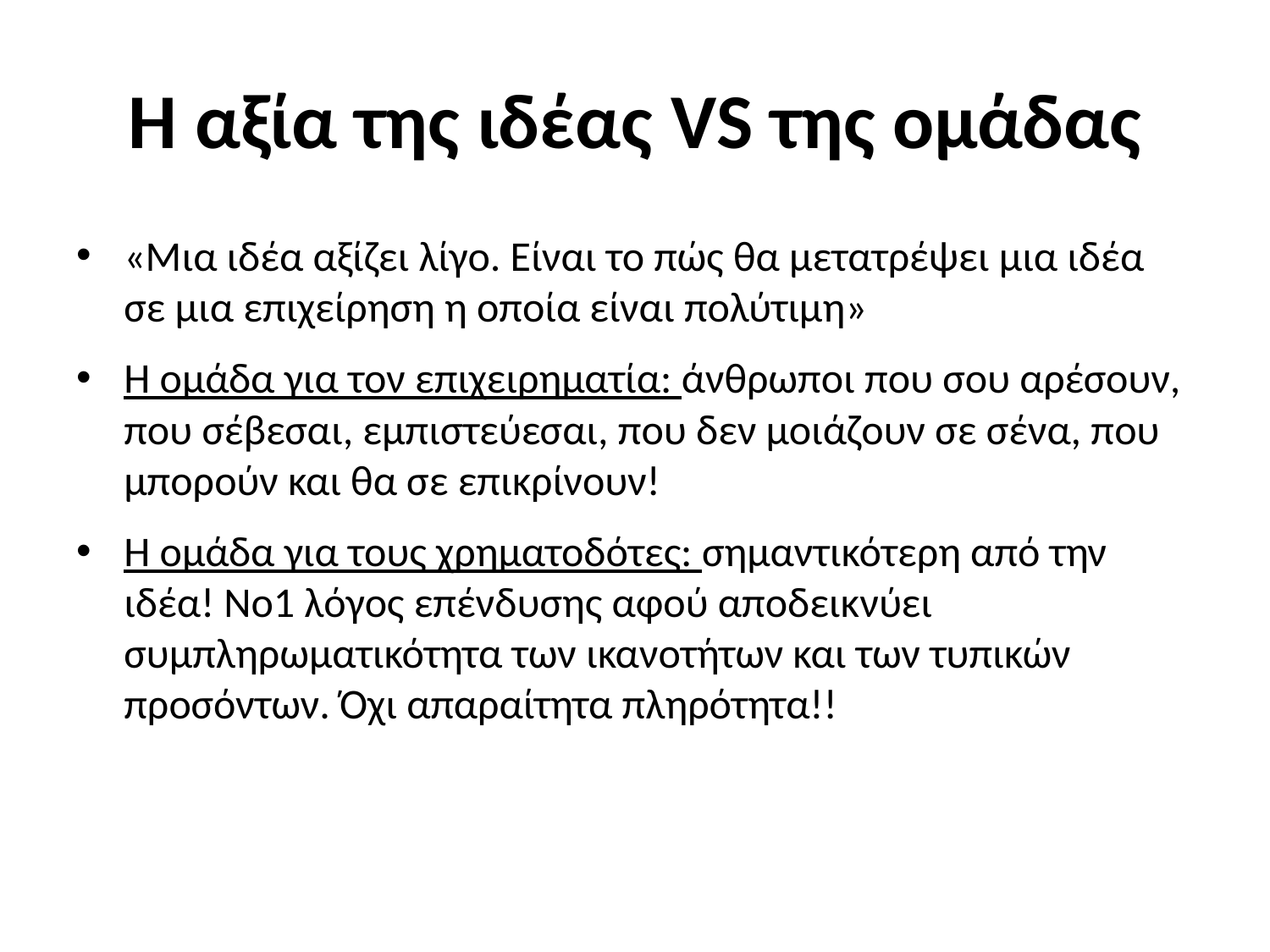

# Η αξία της ιδέας VS της ομάδας
«Μια ιδέα αξίζει λίγο. Είναι το πώς θα μετατρέψει μια ιδέα
σε μια επιχείρηση η οποία είναι πολύτιμη»
Η ομάδα για τον επιχειρηματία: άνθρωποι που σου αρέσουν, που σέβεσαι, εμπιστεύεσαι, που δεν μοιάζουν σε σένα, που μπορούν και θα σε επικρίνουν!
Η ομάδα για τους χρηματοδότες: σημαντικότερη από την ιδέα! Νο1 λόγος επένδυσης αφού αποδεικνύει συμπληρωματικότητα των ικανοτήτων και των τυπικών προσόντων. Όχι απαραίτητα πληρότητα!!